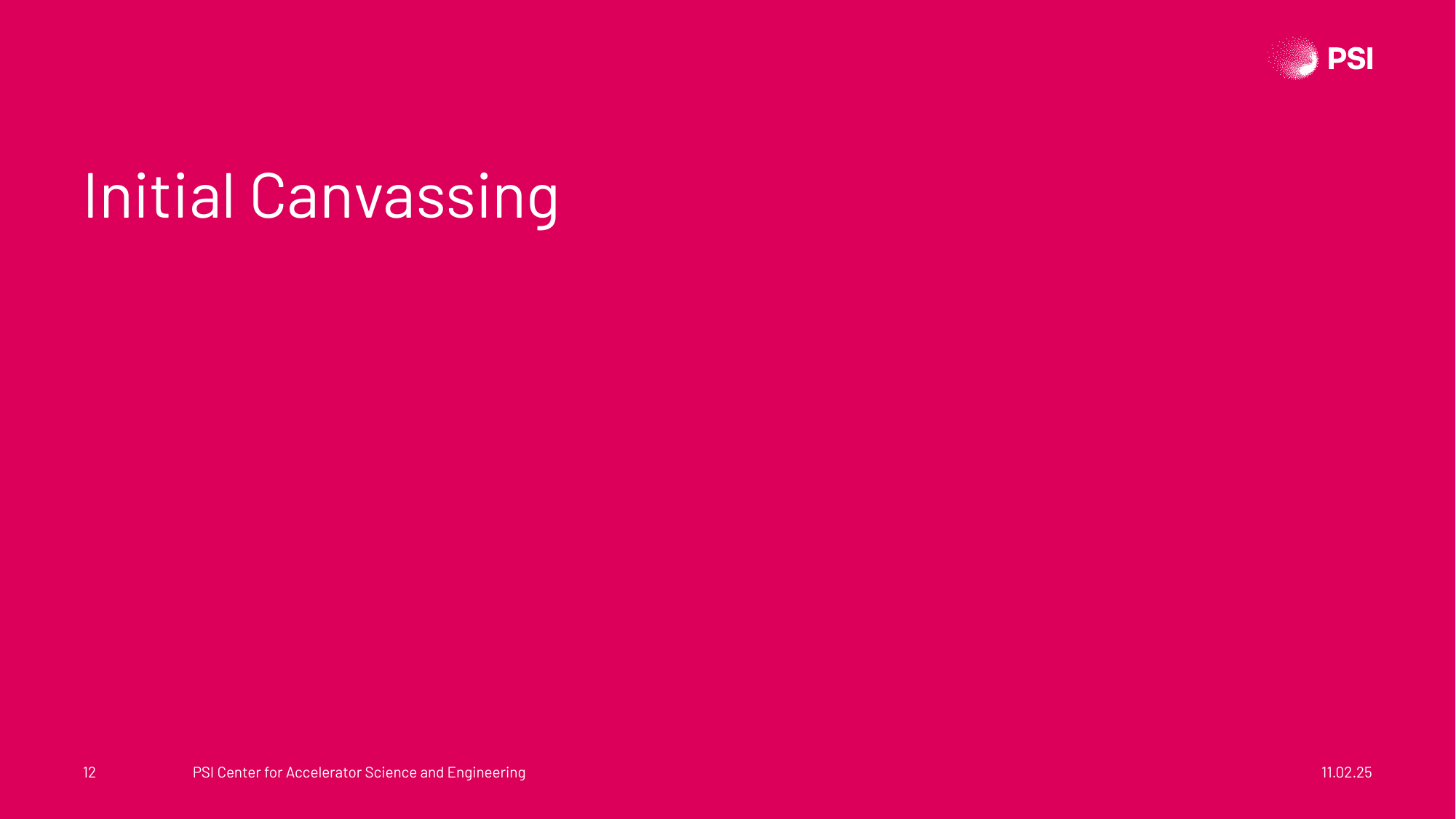

Initial Canvassing
12
PSI Center for Accelerator Science and Engineering
11.02.25